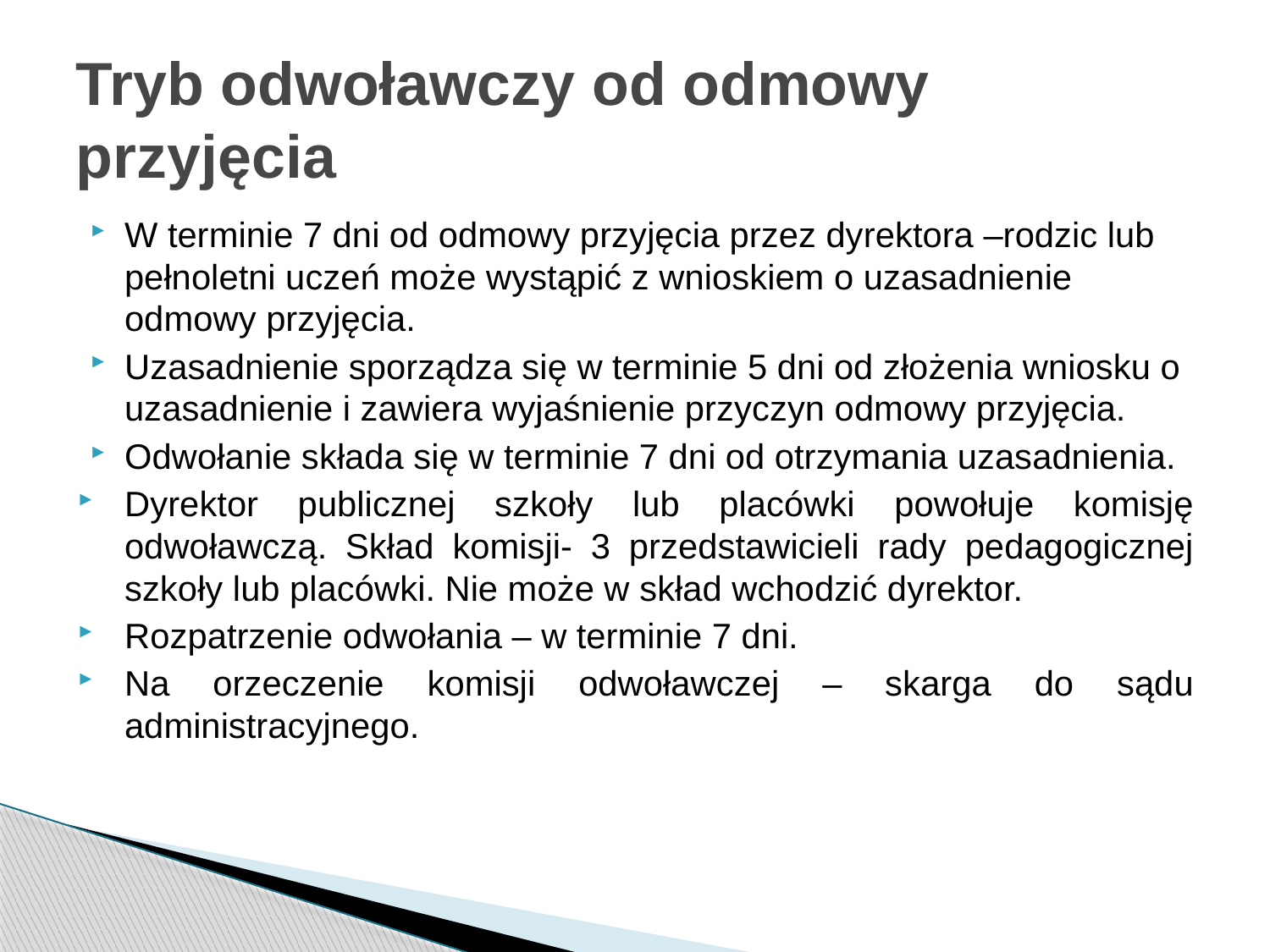

# Tryb odwoławczy od odmowy przyjęcia
W terminie 7 dni od odmowy przyjęcia przez dyrektora –rodzic lub pełnoletni uczeń może wystąpić z wnioskiem o uzasadnienie odmowy przyjęcia.
Uzasadnienie sporządza się w terminie 5 dni od złożenia wniosku o uzasadnienie i zawiera wyjaśnienie przyczyn odmowy przyjęcia.
Odwołanie składa się w terminie 7 dni od otrzymania uzasadnienia.
Dyrektor publicznej szkoły lub placówki powołuje komisję odwoławczą. Skład komisji- 3 przedstawicieli rady pedagogicznej szkoły lub placówki. Nie może w skład wchodzić dyrektor.
Rozpatrzenie odwołania – w terminie 7 dni.
Na orzeczenie komisji odwoławczej – skarga do sądu administracyjnego.